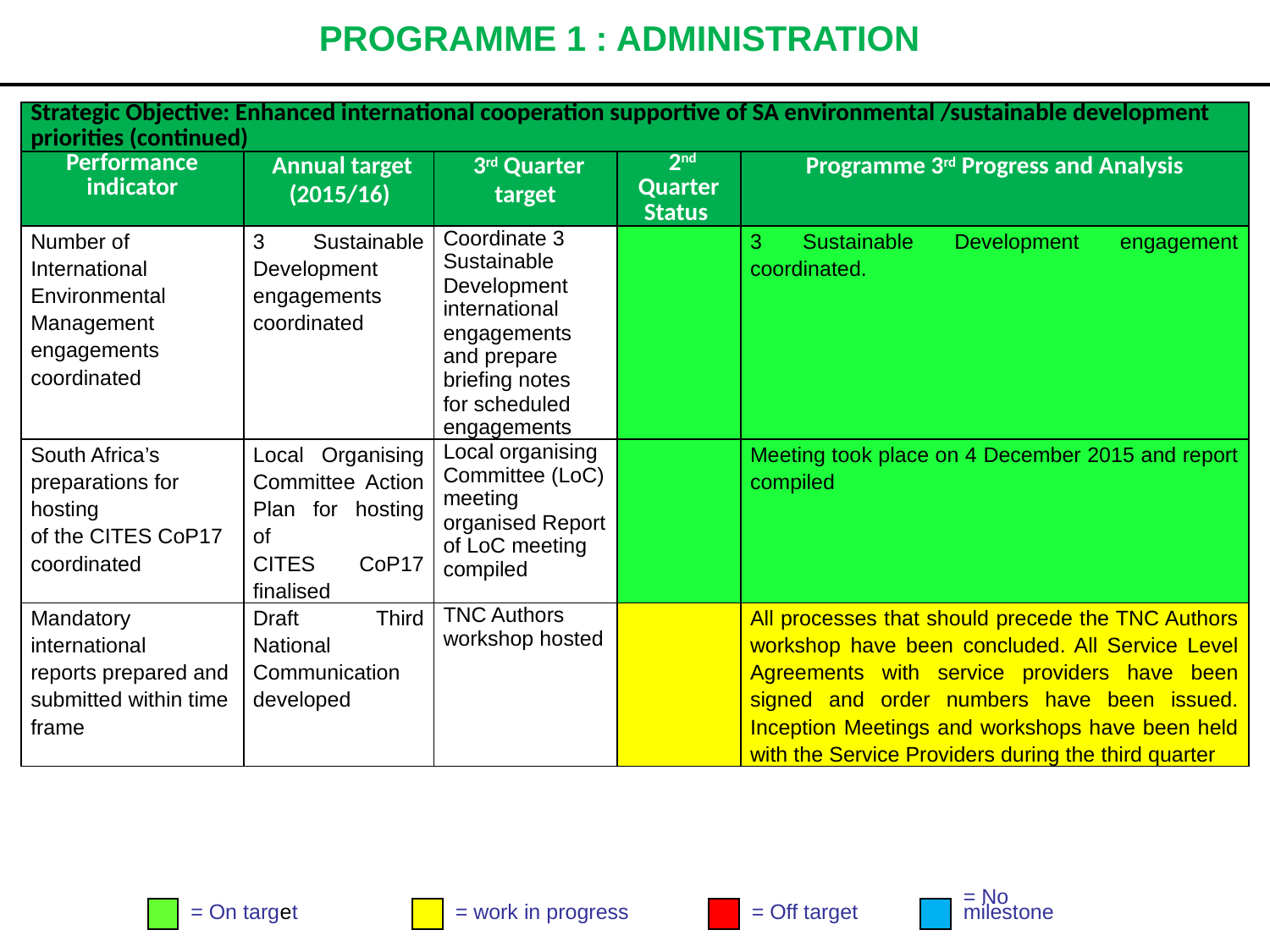

# PROGRAMME 1 : ADMINISTRATION

| Strategic Objective: Enhanced international cooperation supportive of SA environmental /sustainable development priorities (continued) |  |  |  |  |
| --- | --- | --- | --- | --- |
| Performance indicator | Annual target (2015/16) | 3rd Quarter target | 2nd Quarter Status | Programme 3rd Progress and Analysis |
| Number of International Environmental Management engagements coordinated | 3 Sustainable Development engagements coordinated | Coordinate 3 Sustainable Development international engagements and prepare briefing notes for scheduled engagements |  | 3 Sustainable Development engagement coordinated. |
| South Africa’s preparations for hosting of the CITES CoP17 coordinated | Local Organising Committee Action Plan for hosting of CITES CoP17 finalised | Local organising Committee (LoC) meeting organised Report of LoC meeting compiled |  | Meeting took place on 4 December 2015 and report compiled |
| Mandatory international reports prepared and submitted within time frame | Draft Third National Communication developed | TNC Authors workshop hosted |  | All processes that should precede the TNC Authors workshop have been concluded. All Service Level Agreements with service providers have been signed and order numbers have been issued. Inception Meetings and workshops have been held with the Service Providers during the third quarter |
= On target
= work in progress
= Off target

= No
milestone